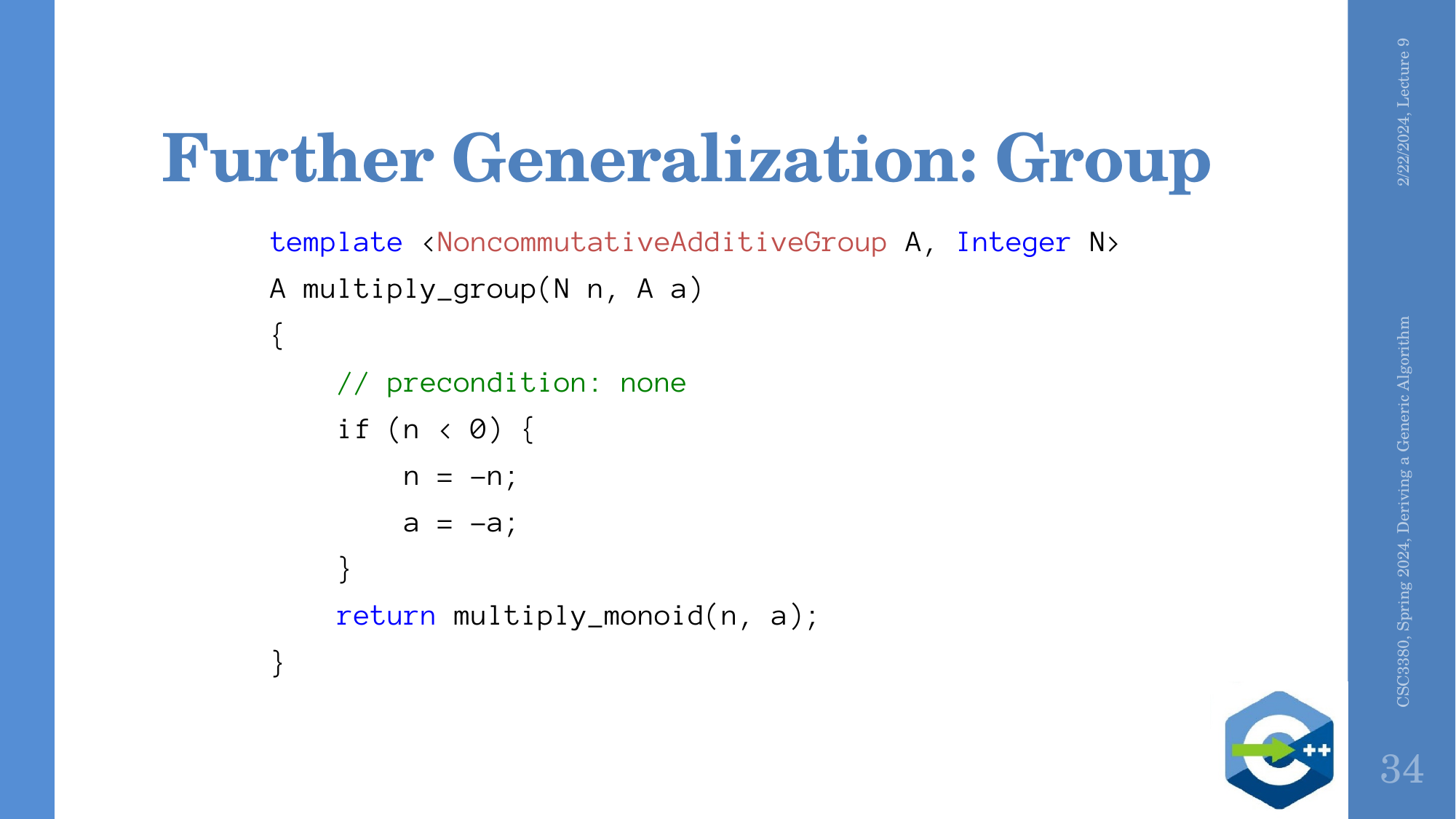

# Further Generalization: Group
2/22/2024, Lecture 9
template <NoncommutativeAdditiveGroup A, Integer N>
A multiply_group(N n, A a)
{
    // precondition: none
    if (n < 0) {
        n = -n;
        a = -a;
    }
    return multiply_monoid(n, a);
}
CSC3380, Spring 2024, Deriving a Generic Algorithm
34